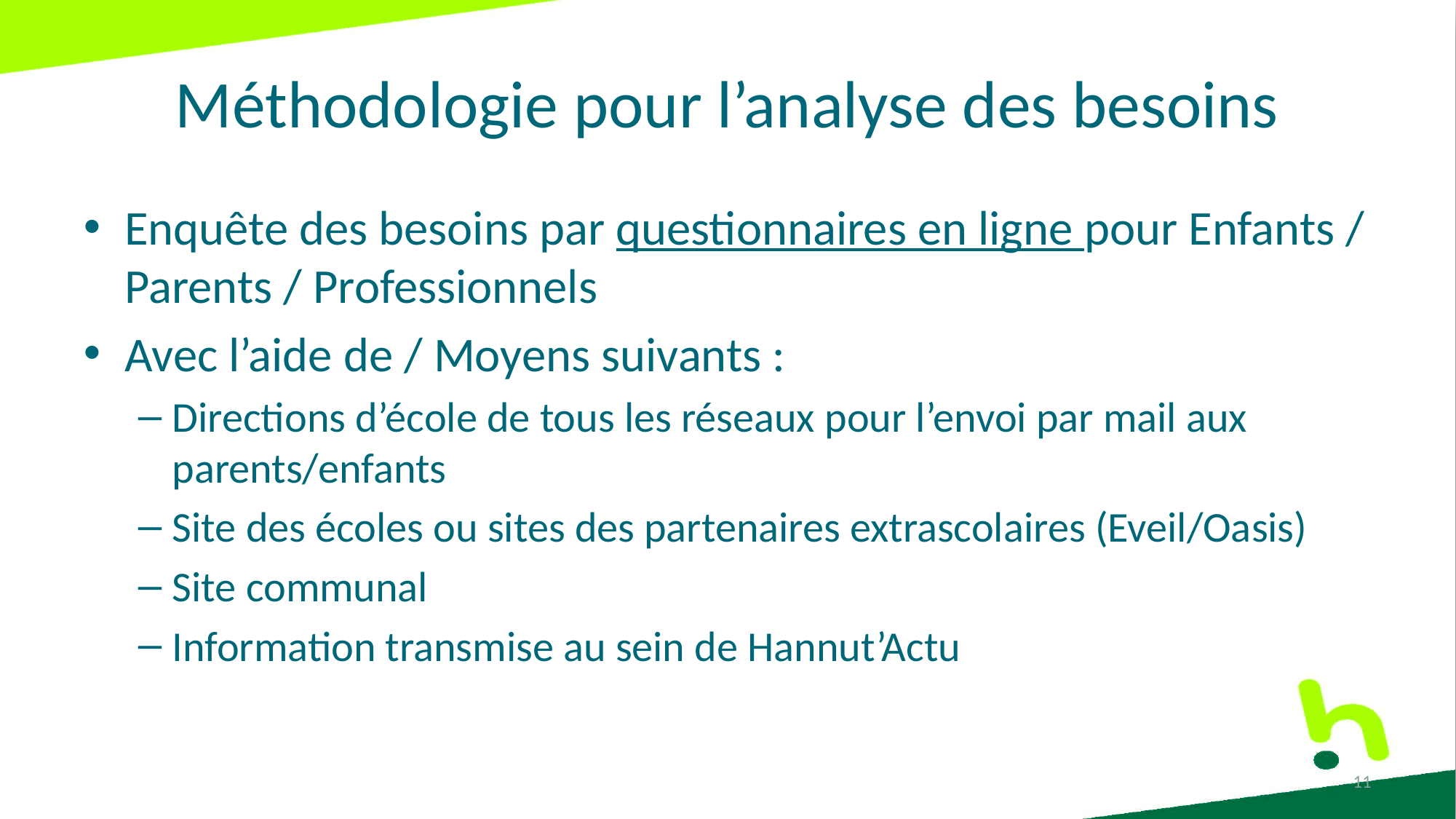

# Méthodologie pour l’analyse des besoins
Enquête des besoins par questionnaires en ligne pour Enfants / Parents / Professionnels
Avec l’aide de / Moyens suivants :
Directions d’école de tous les réseaux pour l’envoi par mail aux parents/enfants
Site des écoles ou sites des partenaires extrascolaires (Eveil/Oasis)
Site communal
Information transmise au sein de Hannut’Actu

11